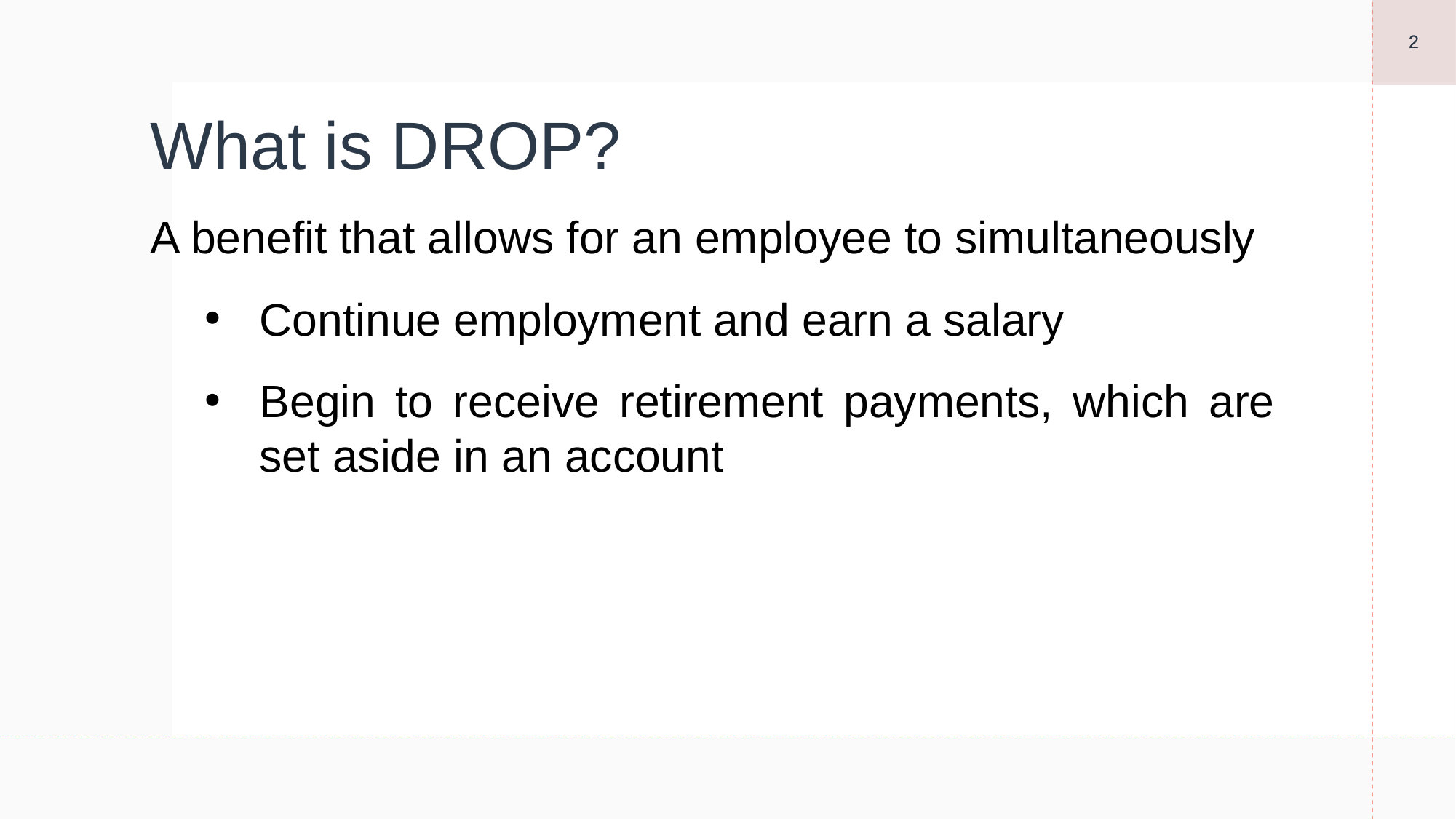

2
2
# What is DROP?
A benefit that allows for an employee to simultaneously
Continue employment and earn a salary
Begin to receive retirement payments, which are set aside in an account